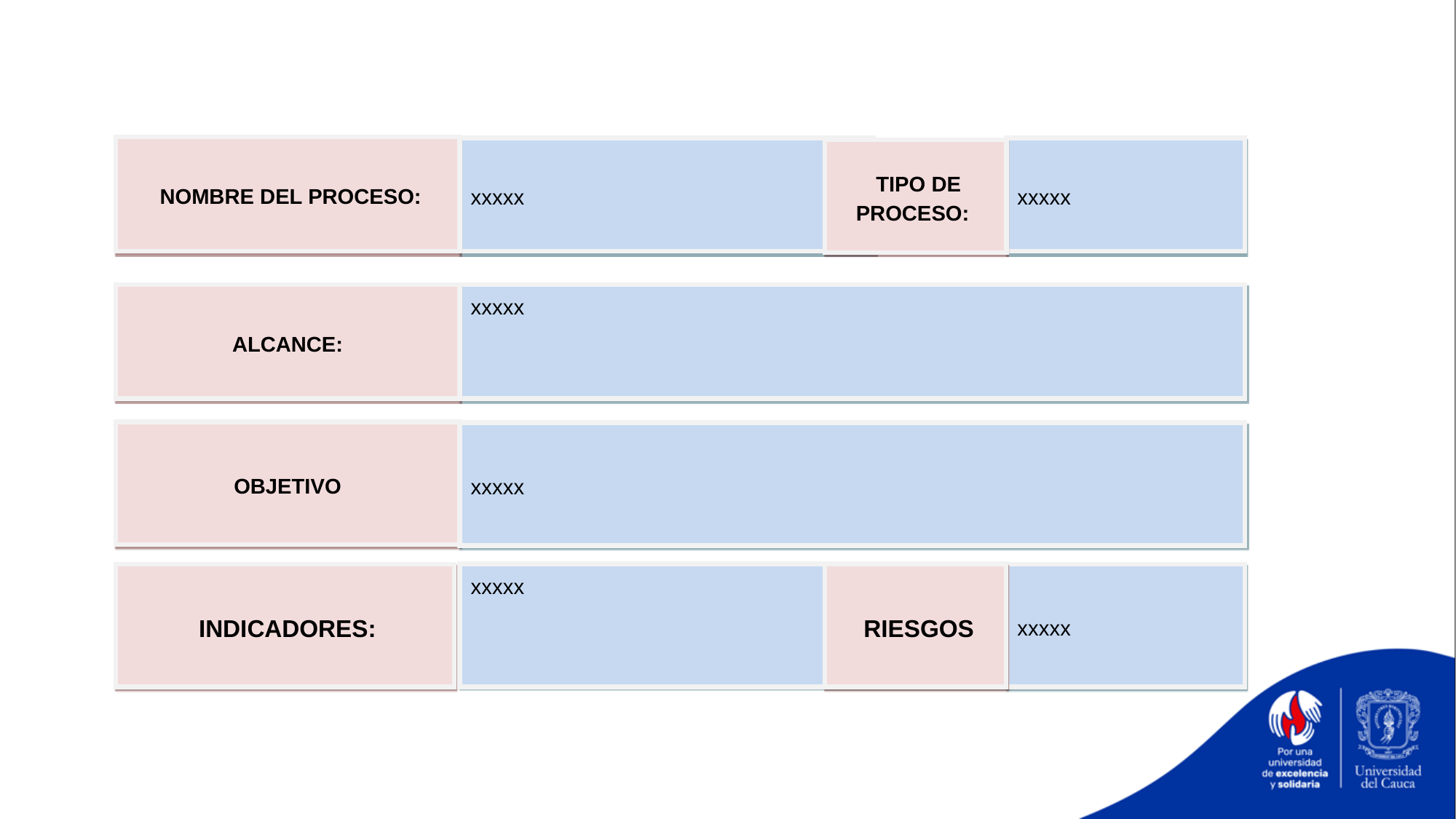

NOMBRE DEL PROCESO:
xxxxx
xxxxx
 TIPO DE PROCESO:
xxxxx
 ALCANCE:
 OBJETIVO
xxxxx
xxxxx
 INDICADORES:
 RIESGOS
xxxxx